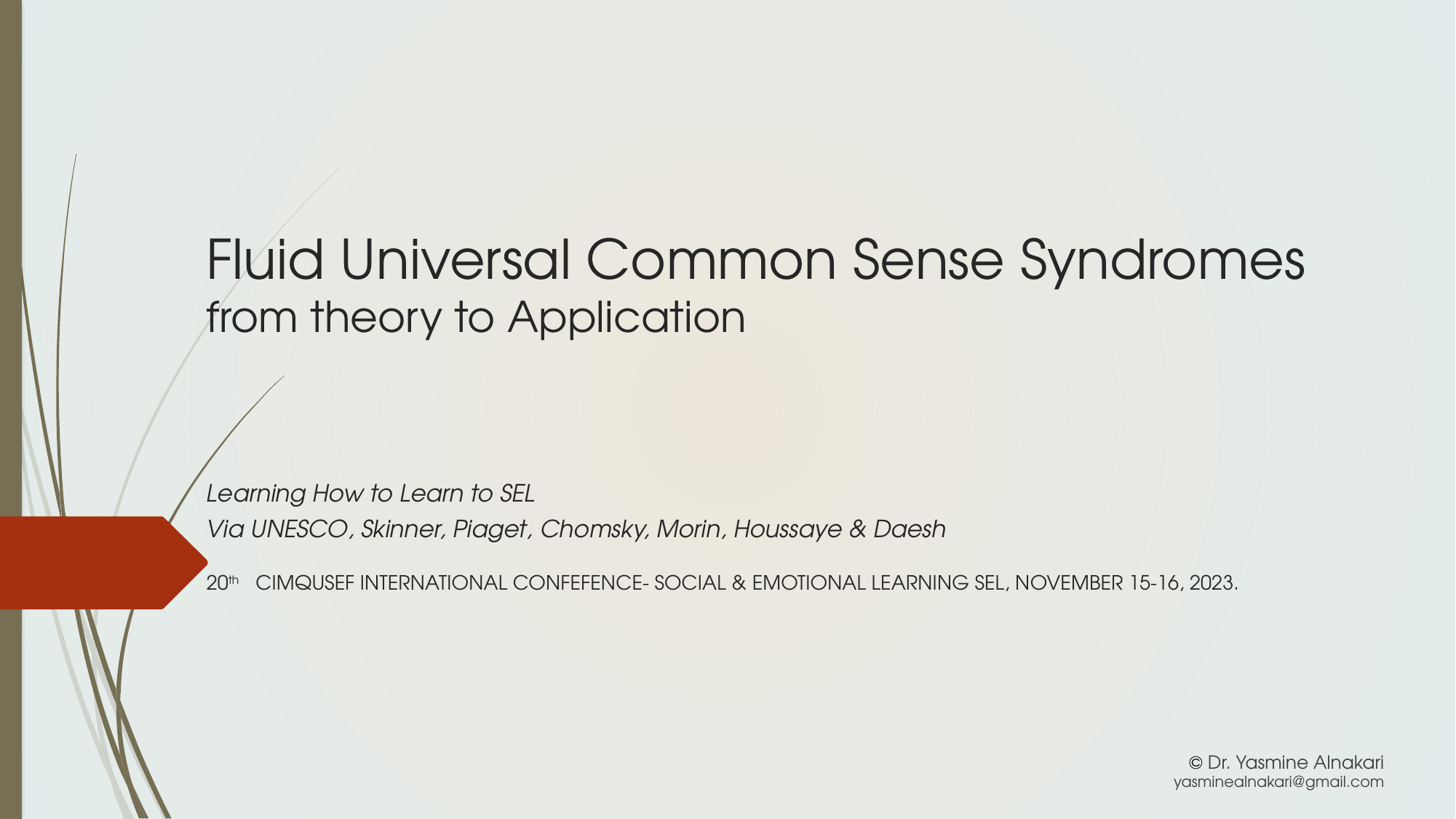

# Fluid Universal Common Sense Syndromes from theory to Application
Learning How to Learn to SEL
Via UNESCO, Skinner, Piaget, Chomsky, Morin, Houssaye & Daesh

20th 	CIMQUSEF INTERNATIONAL CONFEFENCE- SOCIAL & EMOTIONAL LEARNING SEL, NOVEMBER 15-16, 2023.

 © Dr. Yasmine Alnakari
yasminealnakari@gmail.com